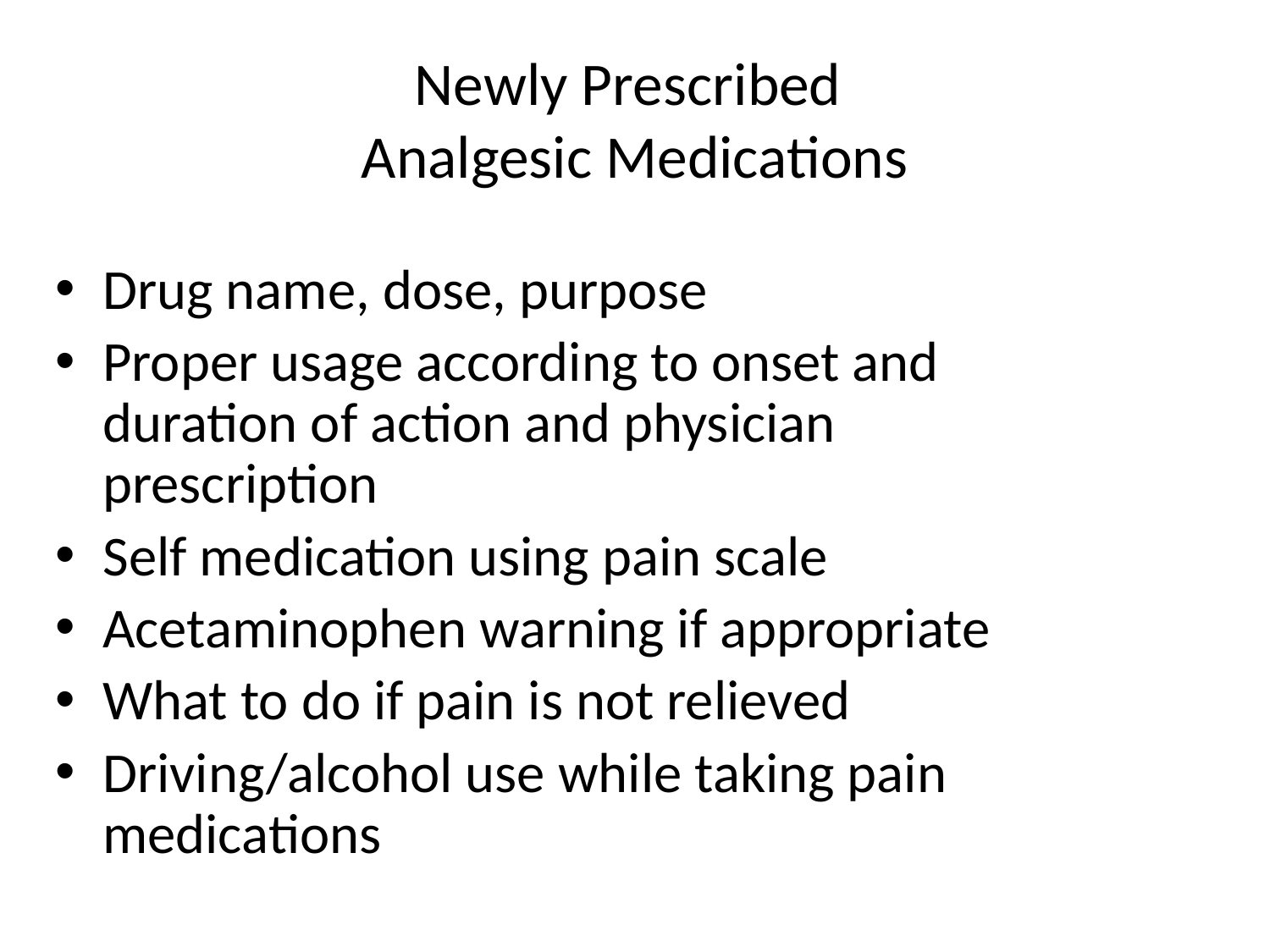

# Newly Prescribed Analgesic Medications
Drug name, dose, purpose
Proper usage according to onset and duration of action and physician prescription
Self medication using pain scale
Acetaminophen warning if appropriate
What to do if pain is not relieved
Driving/alcohol use while taking pain medications